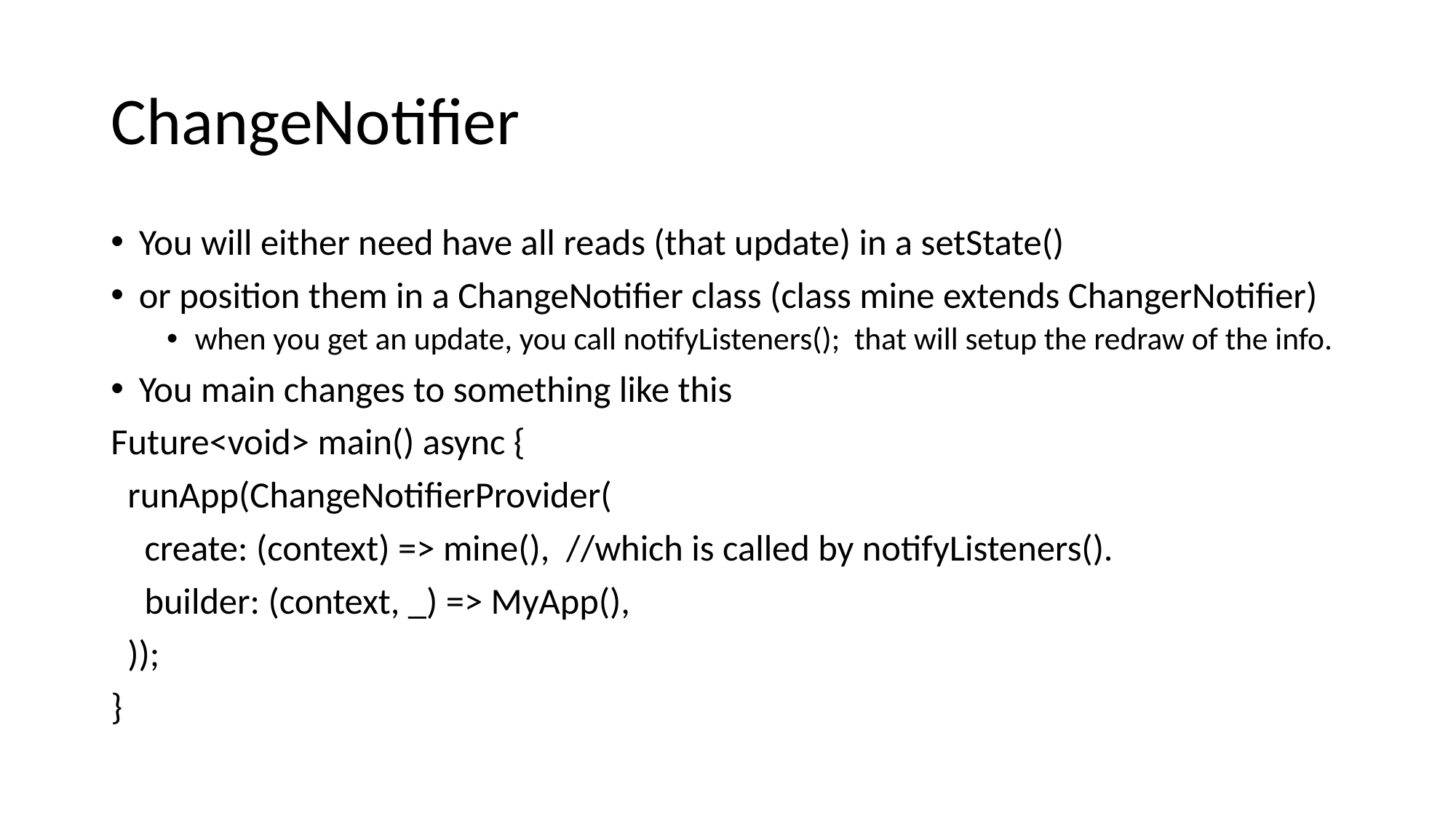

# ChangeNotifier
You will either need have all reads (that update) in a setState()
or position them in a ChangeNotifier class (class mine extends ChangerNotifier)
when you get an update, you call notifyListeners();  that will setup the redraw of the info.
You main changes to something like this
Future<void> main() async {
  runApp(ChangeNotifierProvider(
    create: (context) => mine(),  //which is called by notifyListeners().
    builder: (context, _) => MyApp(),
  ));
}